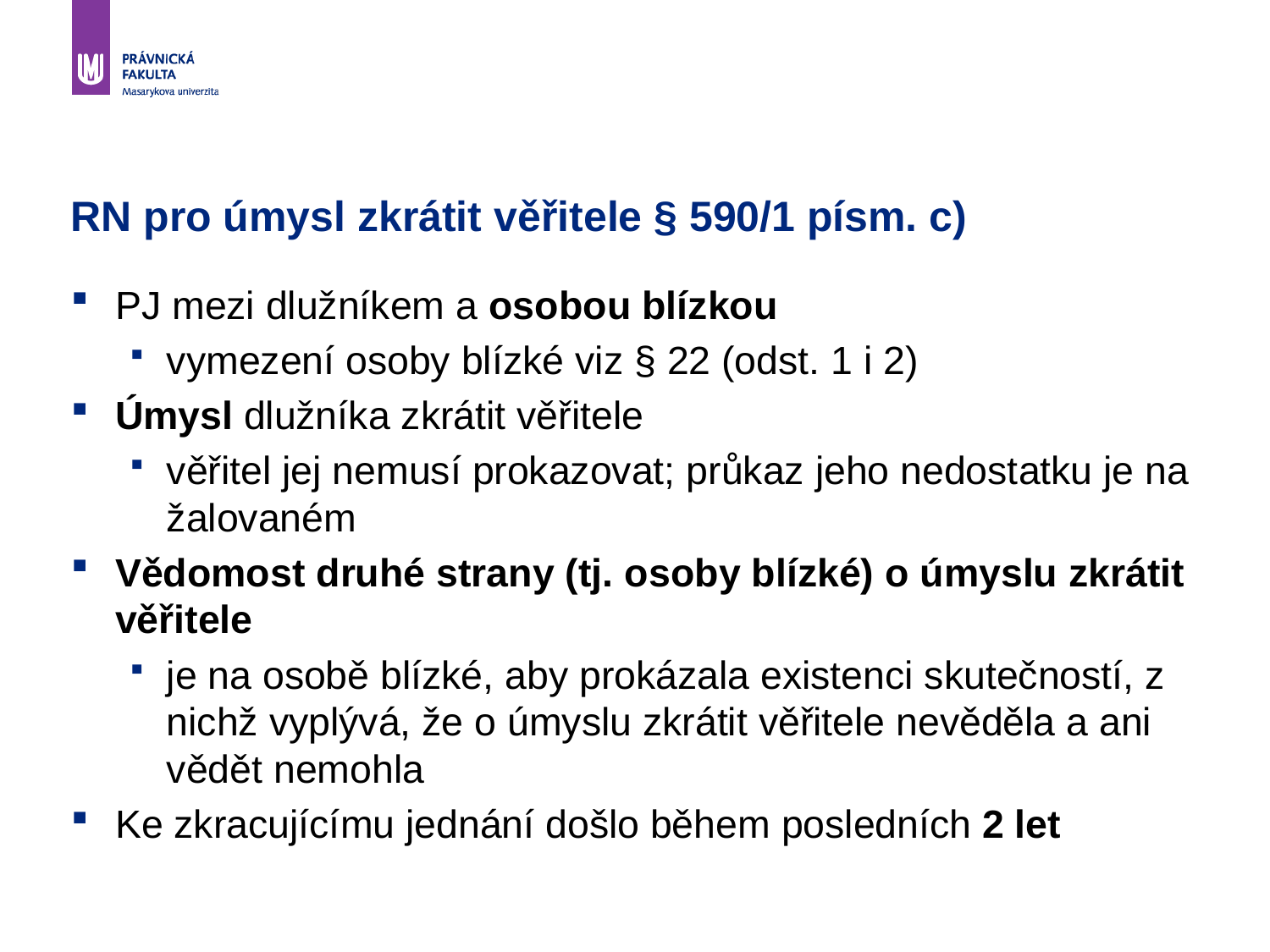

# RN pro úmysl zkrátit věřitele § 590/1 písm. c)
PJ mezi dlužníkem a osobou blízkou
vymezení osoby blízké viz § 22 (odst. 1 i 2)
Úmysl dlužníka zkrátit věřitele
věřitel jej nemusí prokazovat; průkaz jeho nedostatku je na žalovaném
Vědomost druhé strany (tj. osoby blízké) o úmyslu zkrátit věřitele
je na osobě blízké, aby prokázala existenci skutečností, z nichž vyplývá, že o úmyslu zkrátit věřitele nevěděla a ani vědět nemohla
Ke zkracujícímu jednání došlo během posledních 2 let